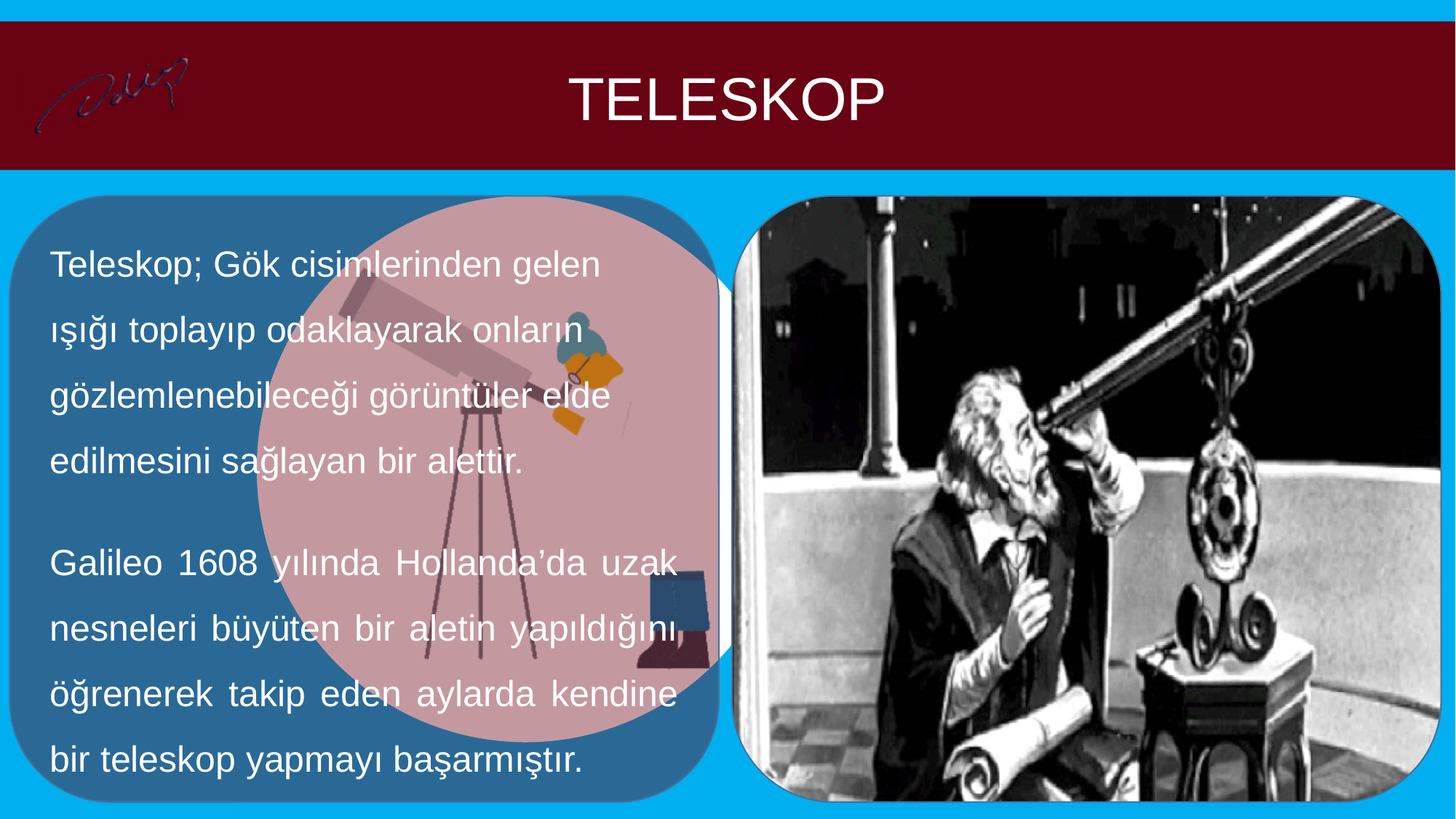

TELESKOP
Teleskop; Gök cisimlerinden gelen ışığı toplayıp odaklayarak onların gözlemlenebileceği görüntüler elde edilmesini sağlayan bir alettir.
Galileo 1608 yılında Hollanda’da uzak nesneleri büyüten bir aletin yapıldığını öğrenerek takip eden aylarda kendine bir teleskop yapmayı başarmıştır.